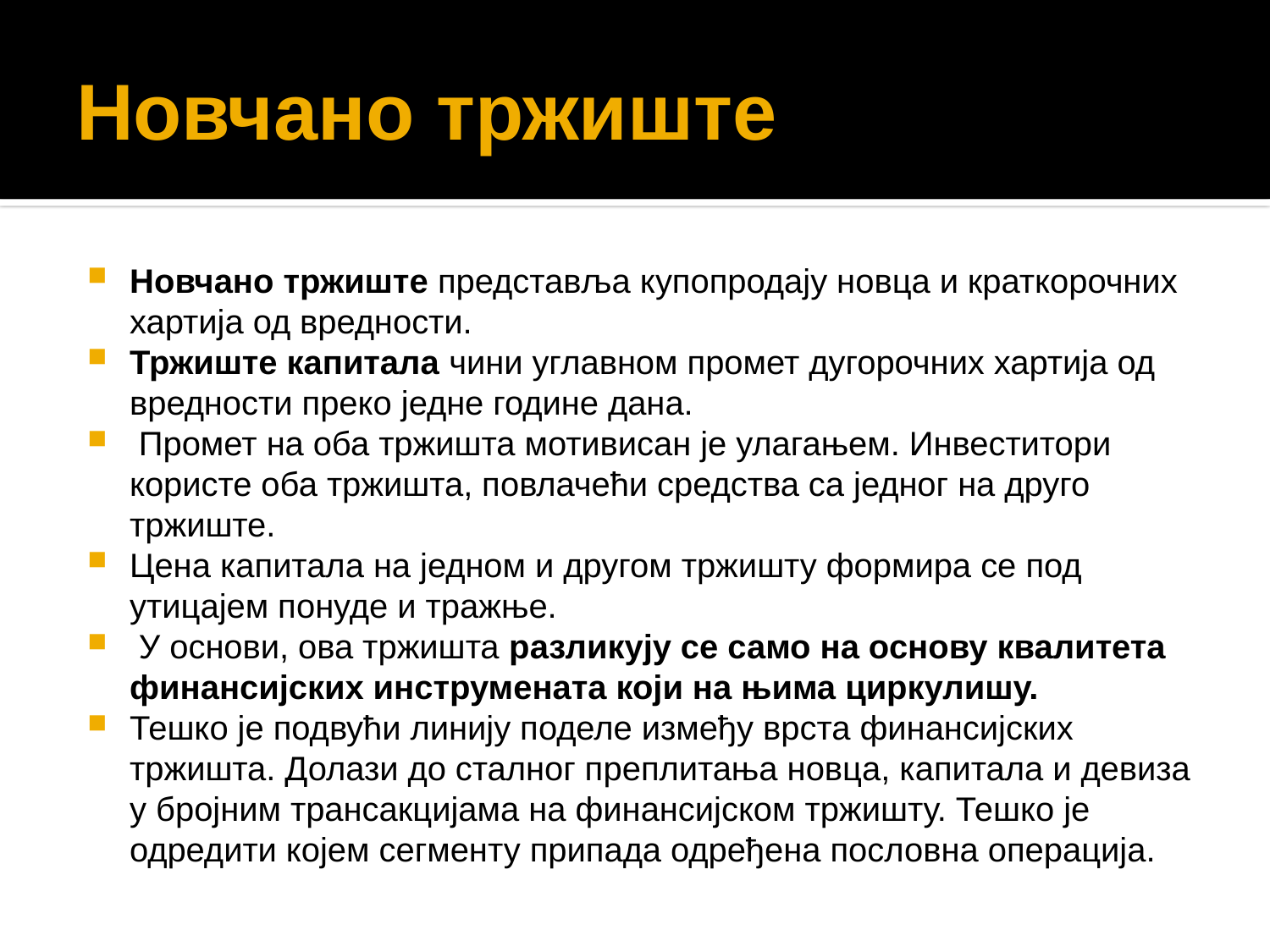

# Новчано тржиште
Новчано тржиште представља купопродају новца и краткорочних хартија од вредности.
Тржиште капитала чини углавном промет дугорочних хартија од вредности преко једне године дана.
 Промет на оба тржишта мотивисан је улагањем. Инвеститори користе оба тржишта, повлачећи средства са једног на друго тржиште.
Цена капитала на једном и другом тржишту формира се под утицајем понуде и тражње.
 У основи, ова тржишта разликују се само на основу квалитета финансијских инструмената који на њима циркулишу.
Тешко је подвући линију поделе између врста финансијских тржишта. Долази до сталног преплитања новца, капитала и девиза у бројним трансакцијама на финансијском тржишту. Тешко је одредити којем сегменту припада одређена пословна операција.